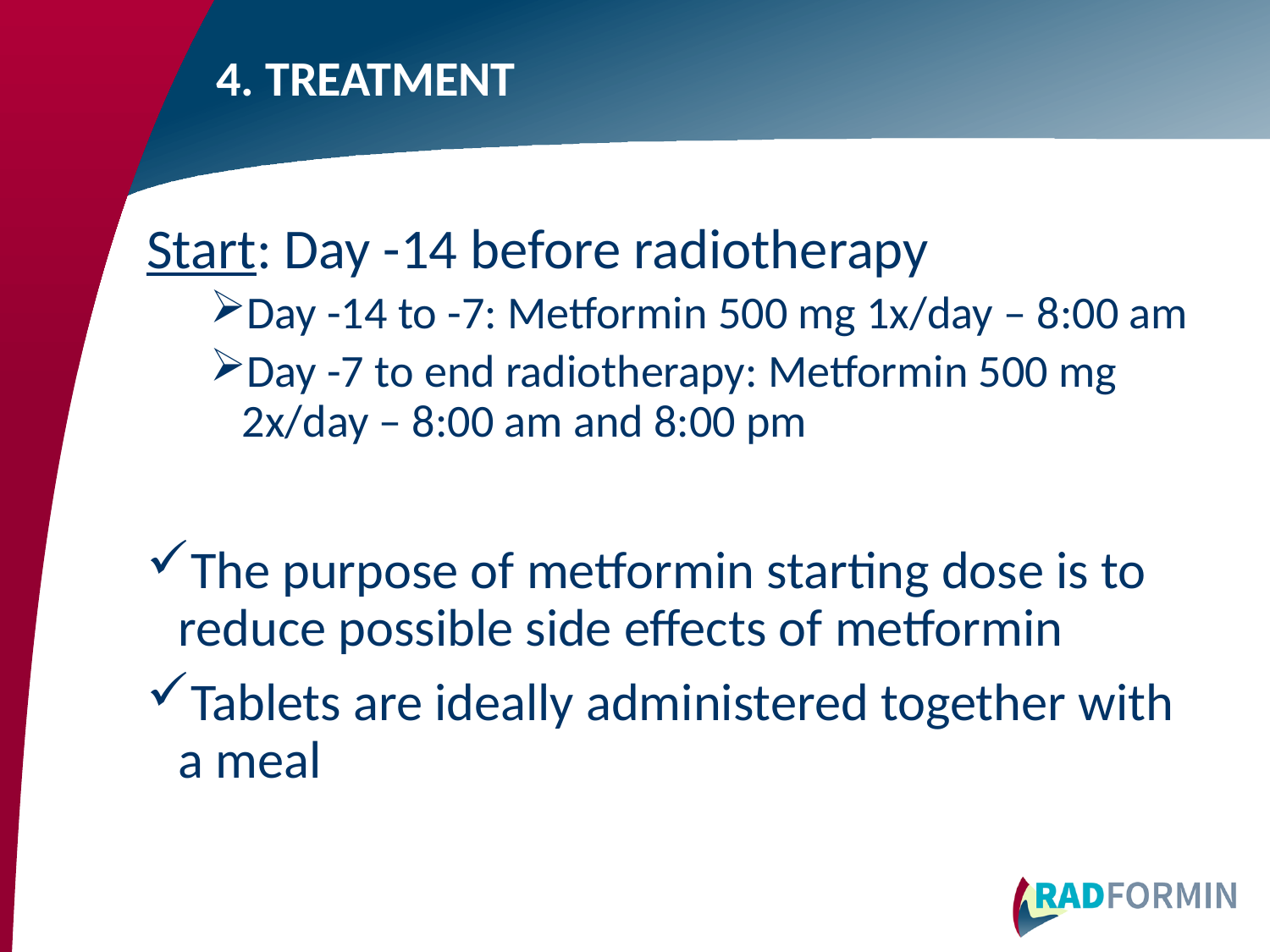

# 4. TREATMENT
Start: Day -14 before radiotherapy
Day -14 to -7: Metformin 500 mg 1x/day – 8:00 am
Day -7 to end radiotherapy: Metformin 500 mg 2x/day – 8:00 am and 8:00 pm

The purpose of metformin starting dose is to reduce possible side effects of metformin
Tablets are ideally administered together with a meal